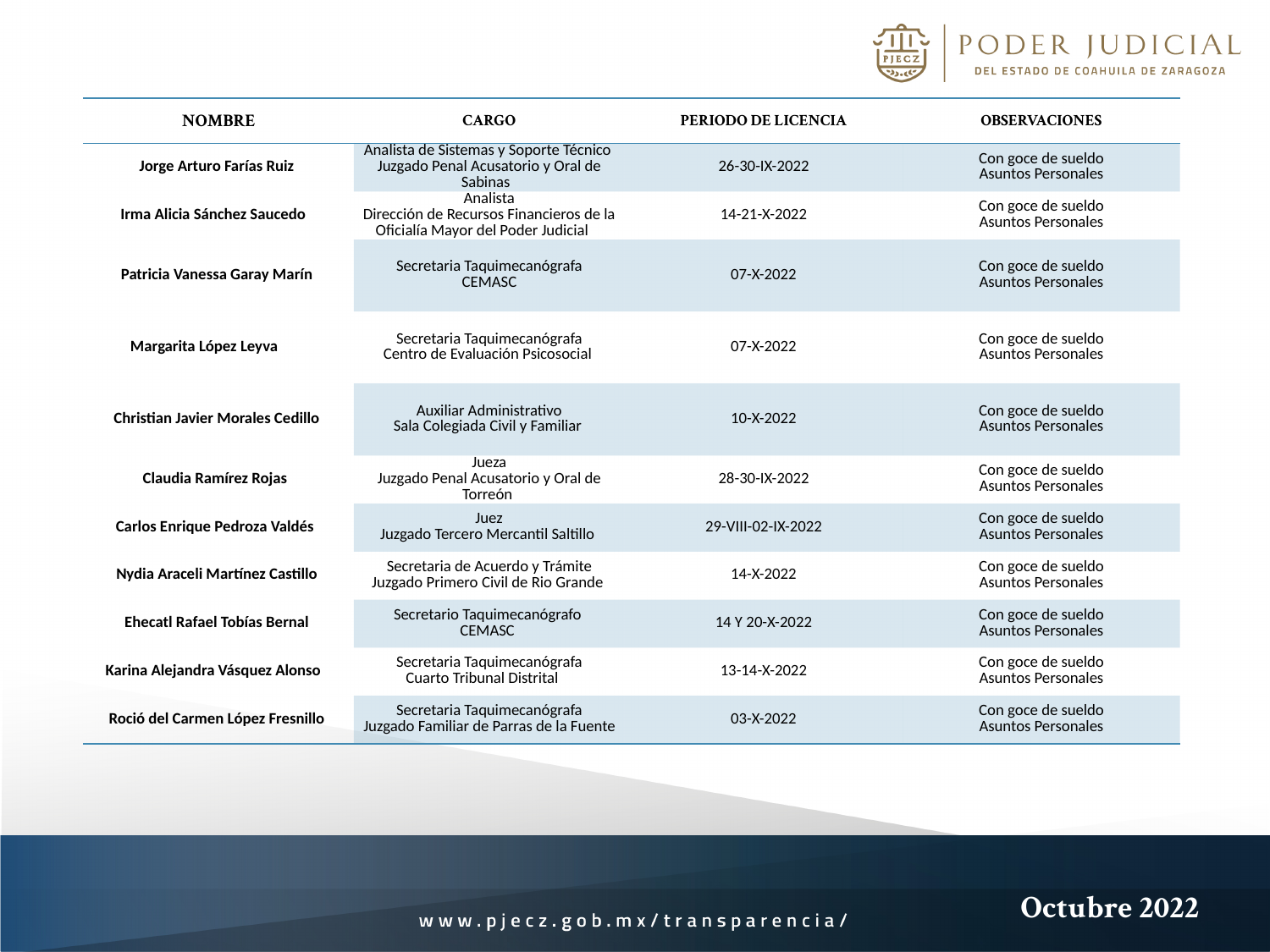

| NOMBRE | CARGO | PERIODO DE LICENCIA | OBSERVACIONES |
| --- | --- | --- | --- |
| Jorge Arturo Farías Ruiz | Analista de Sistemas y Soporte Técnico Juzgado Penal Acusatorio y Oral de Sabinas | 26-30-IX-2022 | Con goce de sueldo Asuntos Personales |
| Irma Alicia Sánchez Saucedo | Analista Dirección de Recursos Financieros de la Oficialía Mayor del Poder Judicial | 14-21-X-2022 | Con goce de sueldo Asuntos Personales |
| Patricia Vanessa Garay Marín | Secretaria Taquimecanógrafa CEMASC | 07-X-2022 | Con goce de sueldo Asuntos Personales |
| Margarita López Leyva | Secretaria Taquimecanógrafa Centro de Evaluación Psicosocial | 07-X-2022 | Con goce de sueldo Asuntos Personales |
| Christian Javier Morales Cedillo | Auxiliar Administrativo Sala Colegiada Civil y Familiar | 10-X-2022 | Con goce de sueldo Asuntos Personales |
| Claudia Ramírez Rojas | Jueza Juzgado Penal Acusatorio y Oral de Torreón | 28-30-IX-2022 | Con goce de sueldo Asuntos Personales |
| Carlos Enrique Pedroza Valdés | Juez Juzgado Tercero Mercantil Saltillo | 29-VIII-02-IX-2022 | Con goce de sueldo Asuntos Personales |
| Nydia Araceli Martínez Castillo | Secretaria de Acuerdo y Trámite Juzgado Primero Civil de Rio Grande | 14-X-2022 | Con goce de sueldo Asuntos Personales |
| Ehecatl Rafael Tobías Bernal | Secretario Taquimecanógrafo CEMASC | 14 Y 20-X-2022 | Con goce de sueldo Asuntos Personales |
| Karina Alejandra Vásquez Alonso | Secretaria Taquimecanógrafa Cuarto Tribunal Distrital | 13-14-X-2022 | Con goce de sueldo Asuntos Personales |
| Roció del Carmen López Fresnillo | Secretaria Taquimecanógrafa Juzgado Familiar de Parras de la Fuente | 03-X-2022 | Con goce de sueldo Asuntos Personales |
Octubre 2022